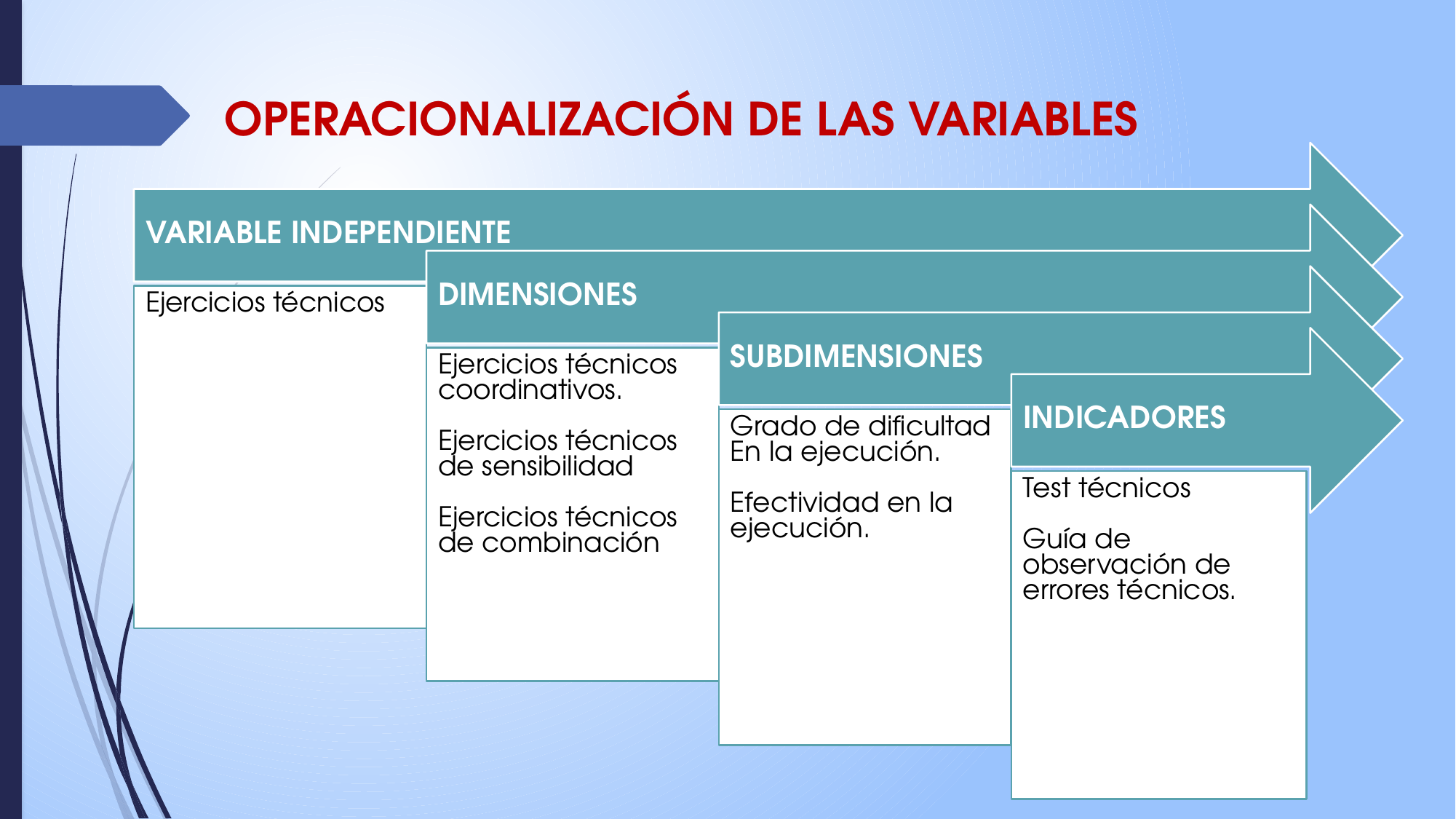

OPERACIONALIZACIÓN DE LAS VARIABLES
VARIABLE INDEPENDIENTE
Ejercicios técnicos
DIMENSIONES
Ejercicios técnicos coordinativos.
SUBDIMENSIONES
Grado de dificultad En la ejecución.
Test técnicos
INDICADORES
Ejercicios técnicos de sensibilidad
Ejercicios técnicos de combinación
Efectividad en la ejecución.
Guía de observación de errores técnicos.